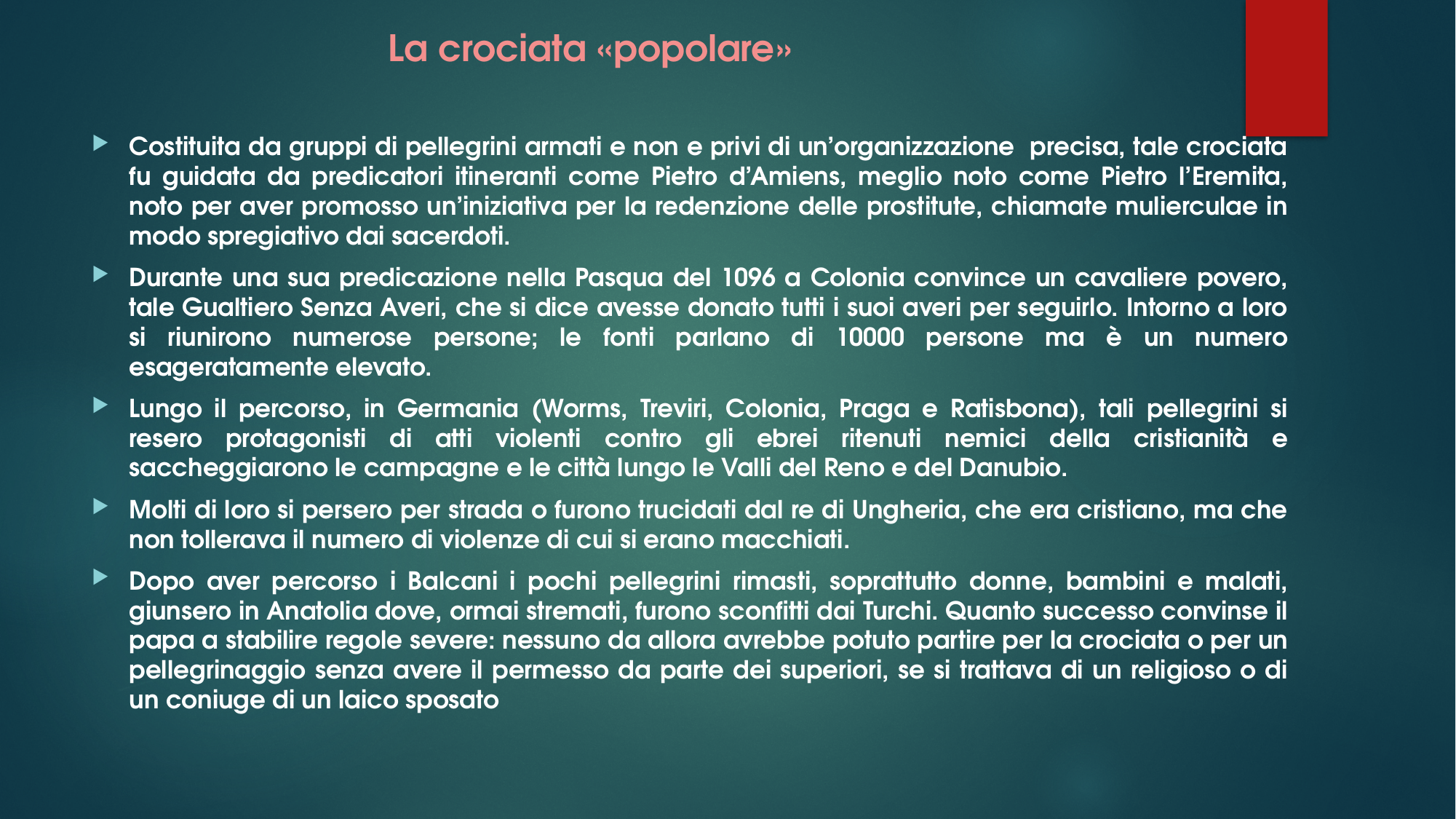

# La crociata «popolare»
Costituita da gruppi di pellegrini armati e non e privi di un’organizzazione  precisa, tale crociata fu guidata da predicatori itineranti come Pietro d’Amiens, meglio noto come Pietro l’Eremita, noto per aver promosso un’iniziativa per la redenzione delle prostitute, chiamate mulierculae in modo spregiativo dai sacerdoti.
Durante una sua predicazione nella Pasqua del 1096 a Colonia convince un cavaliere povero, tale Gualtiero Senza Averi, che si dice avesse donato tutti i suoi averi per seguirlo. Intorno a loro si riunirono numerose persone; le fonti parlano di 10000 persone ma è un numero esageratamente elevato.
Lungo il percorso, in Germania (Worms, Treviri, Colonia, Praga e Ratisbona), tali pellegrini si resero protagonisti di atti violenti contro gli ebrei ritenuti nemici della cristianità e saccheggiarono le campagne e le città lungo le Valli del Reno e del Danubio.
Molti di loro si persero per strada o furono trucidati dal re di Ungheria, che era cristiano, ma che non tollerava il numero di violenze di cui si erano macchiati.
Dopo aver percorso i Balcani i pochi pellegrini rimasti, soprattutto donne, bambini e malati, giunsero in Anatolia dove, ormai stremati, furono sconfitti dai Turchi. Quanto successo convinse il papa a stabilire regole severe: nessuno da allora avrebbe potuto partire per la crociata o per un pellegrinaggio senza avere il permesso da parte dei superiori, se si trattava di un religioso o di un coniuge di un laico sposato